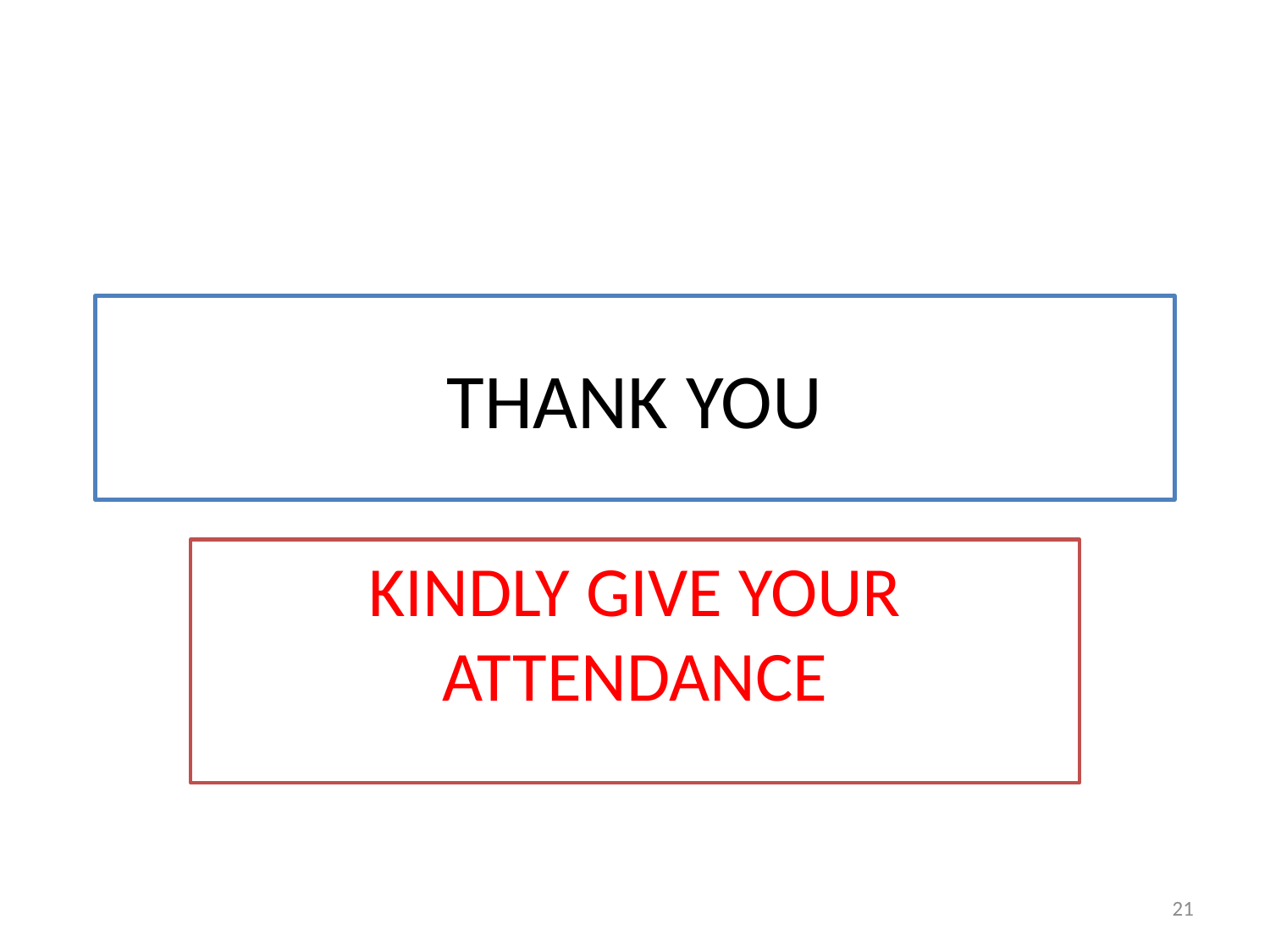

# THANK YOU
KINDLY GIVE YOUR ATTENDANCE
21